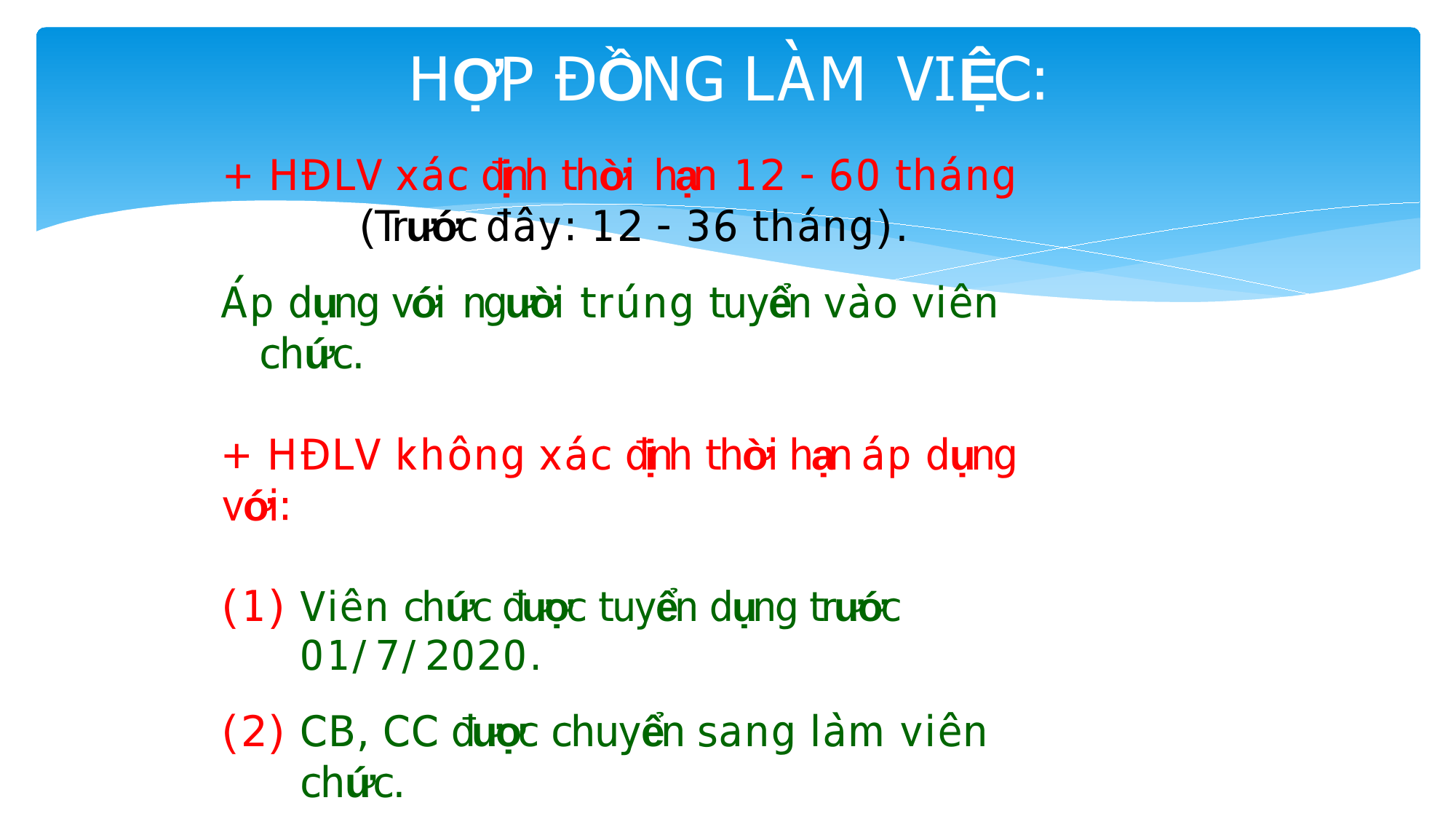

# HỢP ĐỒNG LÀM VIỆC:
+ HĐLV xác định  thời  hạn  12 - 60 tháng  (Trước đây: 12 - 36 tháng).
Áp dụng với  người  trúng tuyển vào viên chức.

+ HĐLV không xác định  thời hạn áp dụng với:

Viên chức được  tuyển dụng trước 01/7/2020.
CB, CC được  chuyển sang làm viên chức.
Viên	chức	làm	việc	tại	vùng	có	điều	kiện  kinh tế    - xã hội  đặc  biệt  khó khăn.